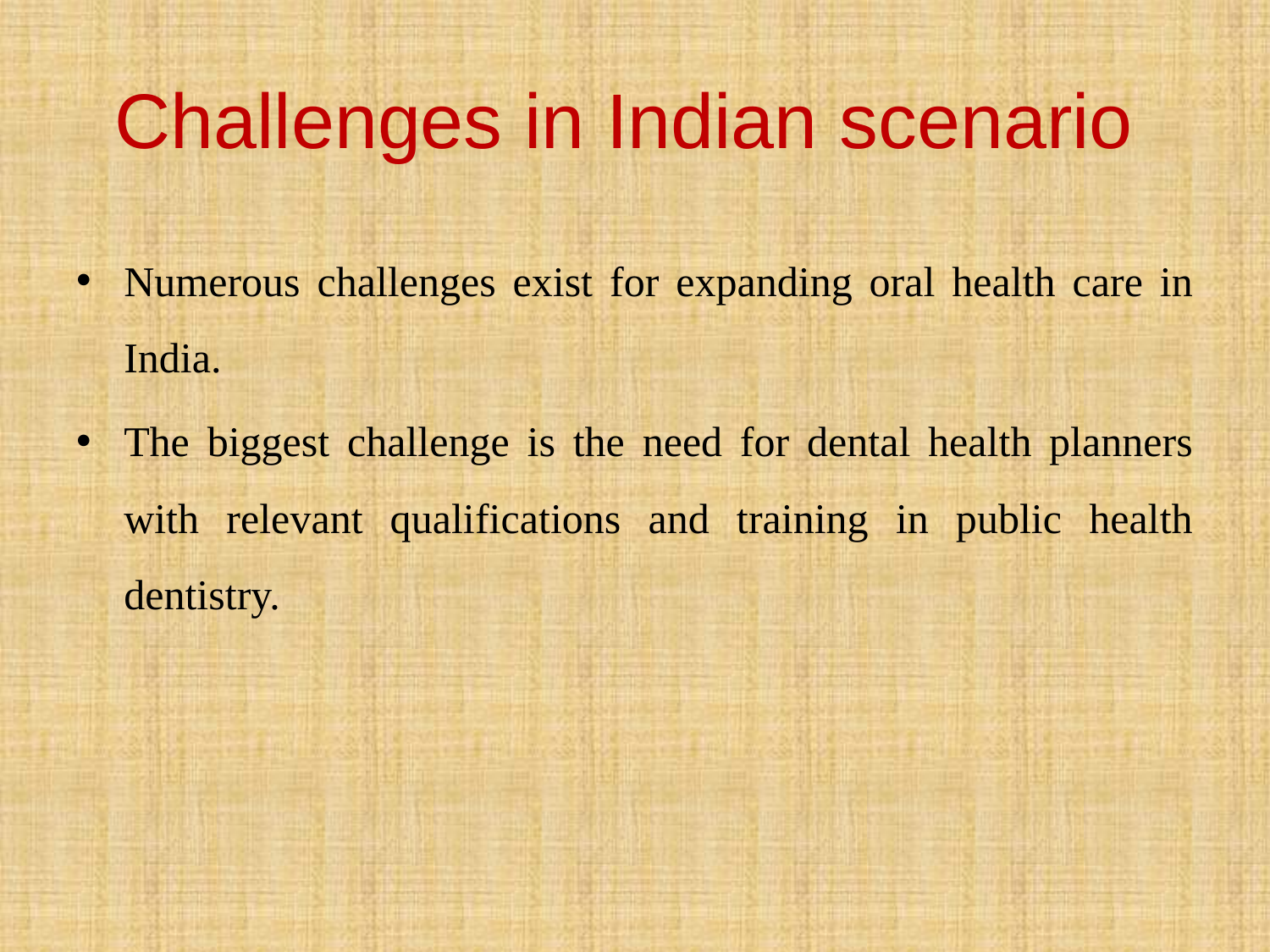

# Challenges in Indian scenario
Numerous challenges exist for expanding oral health care in India.
The biggest challenge is the need for dental health planners with relevant qualifications and training in public health dentistry.